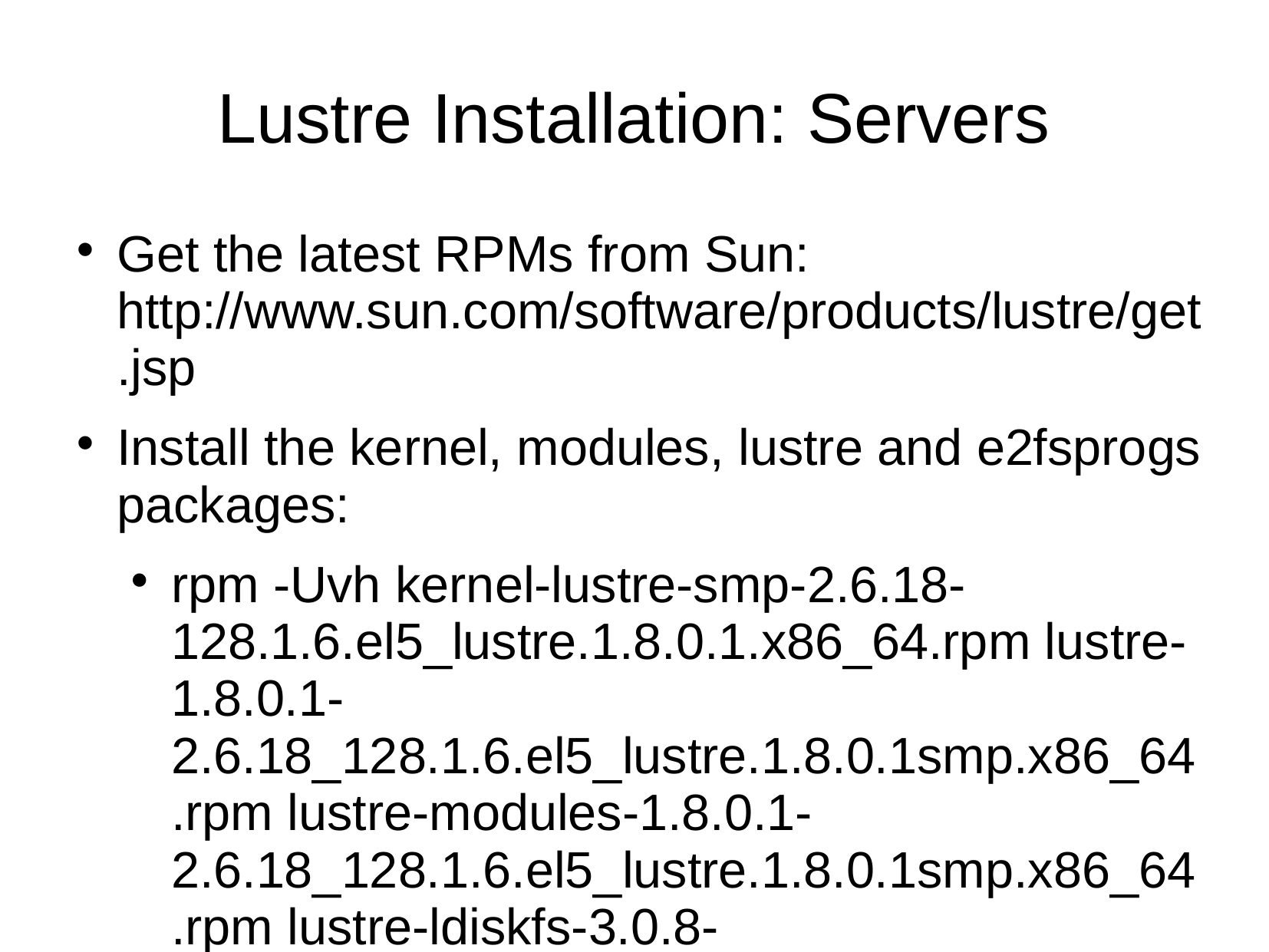

# Lustre Installation: Servers
Get the latest RPMs from Sun: http://www.sun.com/software/products/lustre/get.jsp
Install the kernel, modules, lustre and e2fsprogs packages:
rpm -Uvh kernel-lustre-smp-2.6.18-128.1.6.el5_lustre.1.8.0.1.x86_64.rpm lustre-1.8.0.1-2.6.18_128.1.6.el5_lustre.1.8.0.1smp.x86_64.rpm lustre-modules-1.8.0.1-2.6.18_128.1.6.el5_lustre.1.8.0.1smp.x86_64.rpm lustre-ldiskfs-3.0.8-2.6.18_128.1.6.el5_lustre.1.8.0.1smp.x86_64.rpm e2fsprogs-1.40.11.sun1-0redhat.x86_64.rpm
Update /etc/grub.conf to boot the lustre kernel by default
Add the LNET module to /etc/modeprobe.conf
options lnet networks=tcp				# One Ethernet cards
options lnet networks=tcp0(eth0),tcp1(eth1)	# Two Ethernet cards
Arrange for the lustre modules to be loaded on boot
 echo modprobe lnet >> /etc/rc.modules ;  echo modprobe lustre >> /etc/rc.local
 chmod +x /etc/rc.modules
Disable or modify SELinux and IPTables
Restart the server so the above changes can take place